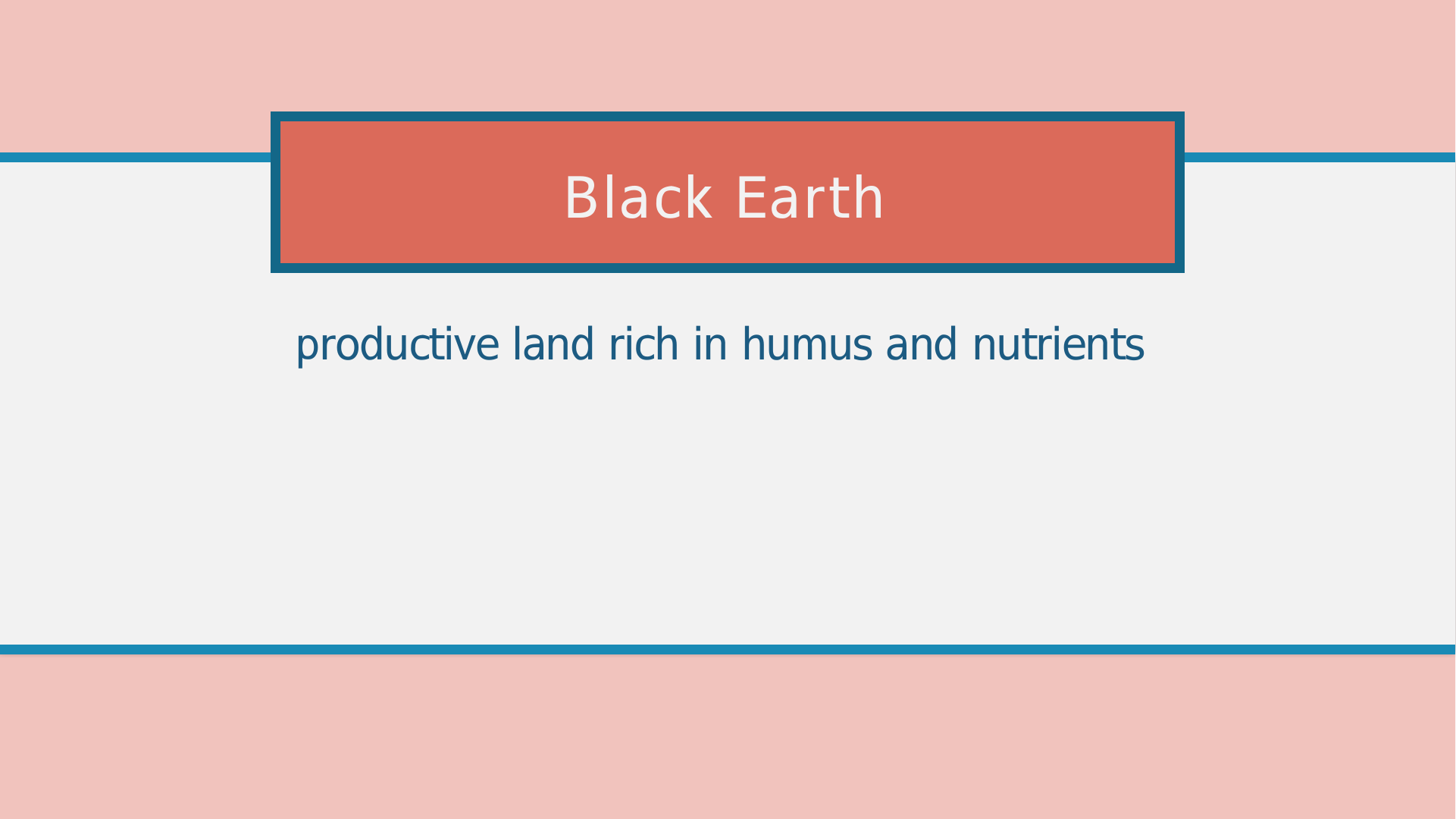

# Black Earth
productive land rich in humus and nutrients